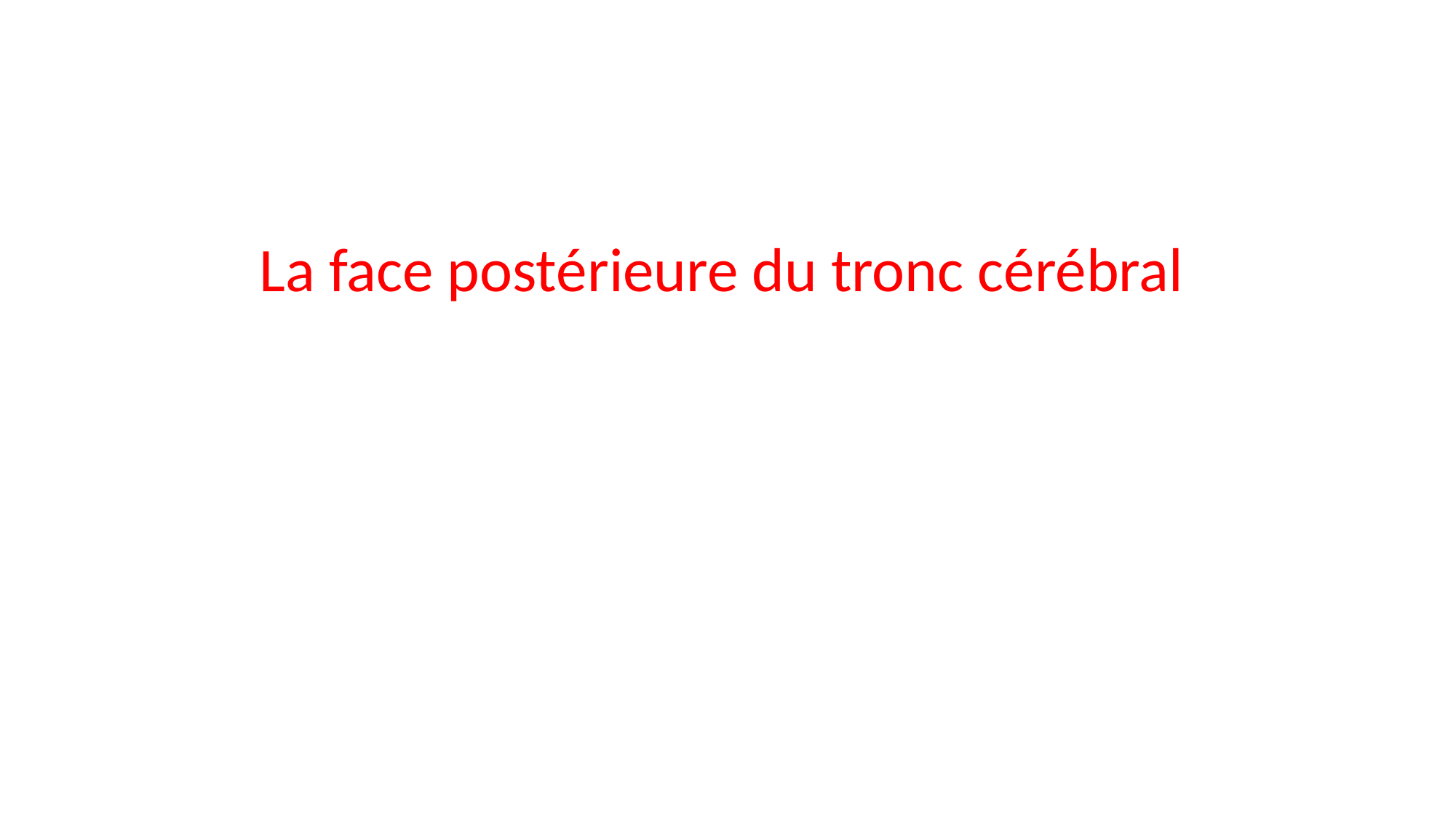

# La face postérieure du tronc cérébral